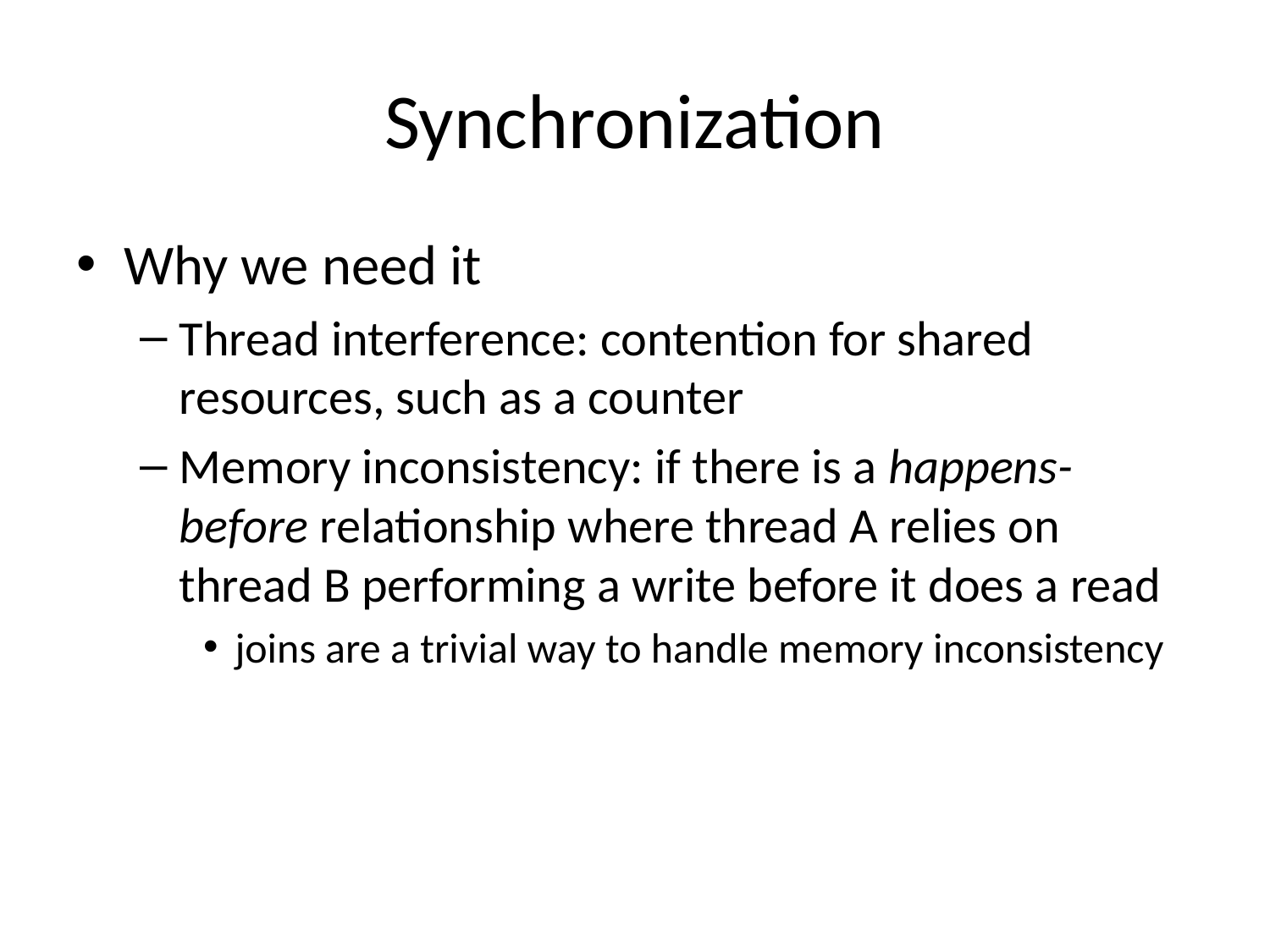

# Synchronization
Why we need it
Thread interference: contention for shared resources, such as a counter
Memory inconsistency: if there is a happens-before relationship where thread A relies on thread B performing a write before it does a read
joins are a trivial way to handle memory inconsistency